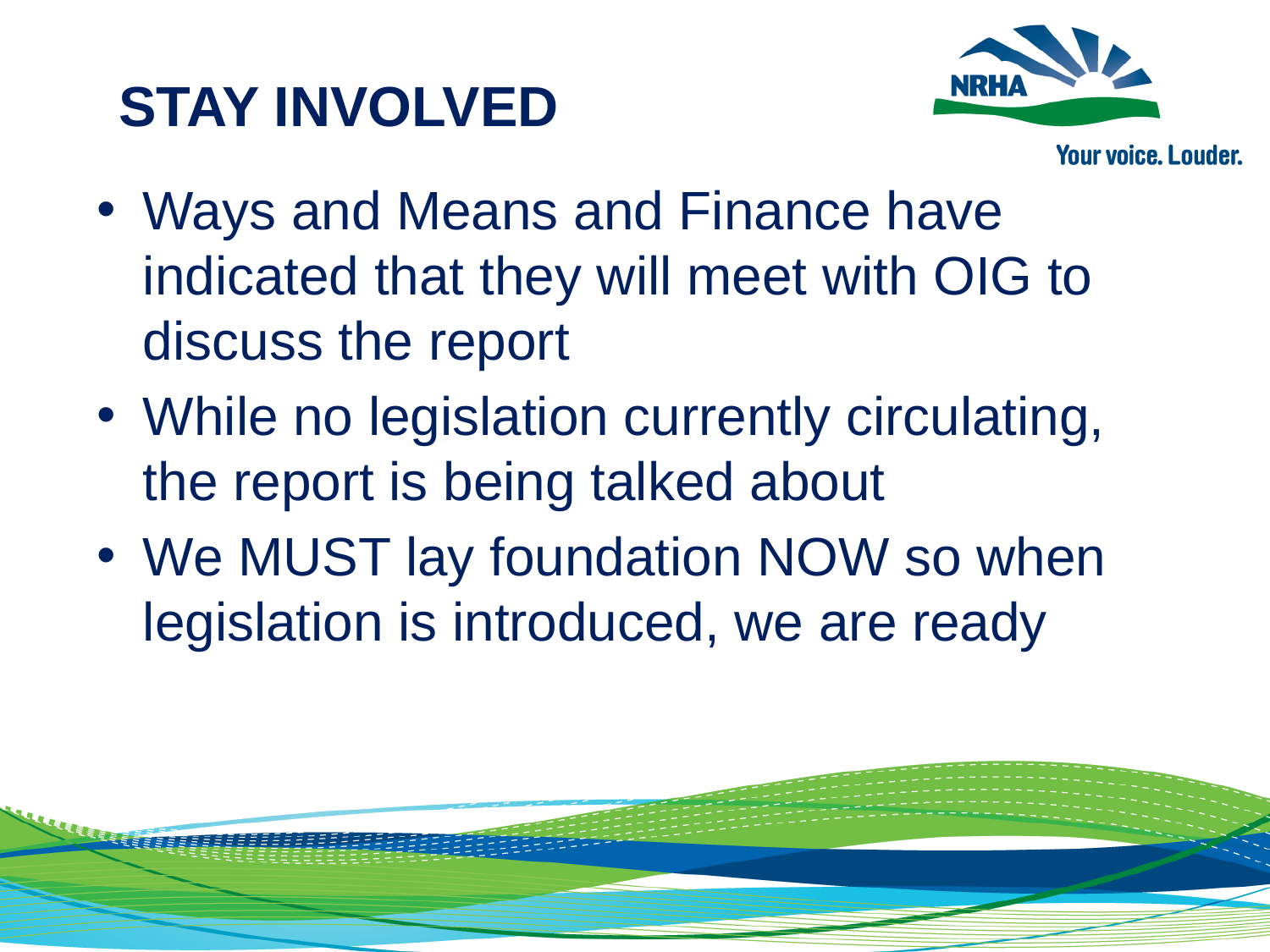

STAY INVOLVED
Ways and Means and Finance have indicated that they will meet with OIG to discuss the report
While no legislation currently circulating, the report is being talked about
We MUST lay foundation NOW so when legislation is introduced, we are ready